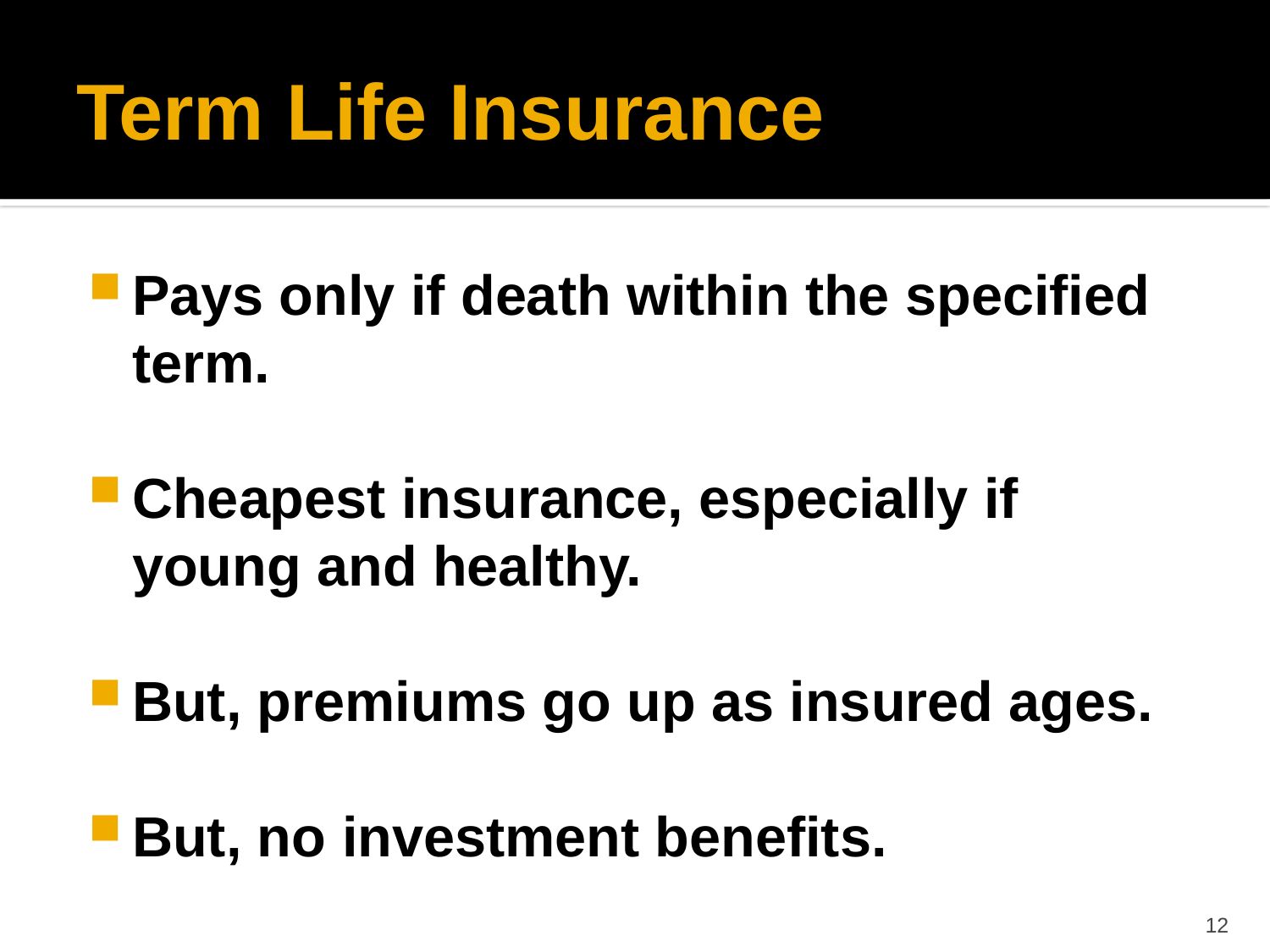

# Term Life Insurance
Pays only if death within the specified term.

Cheapest insurance, especially if young and healthy.

But, premiums go up as insured ages.

But, no investment benefits.
12